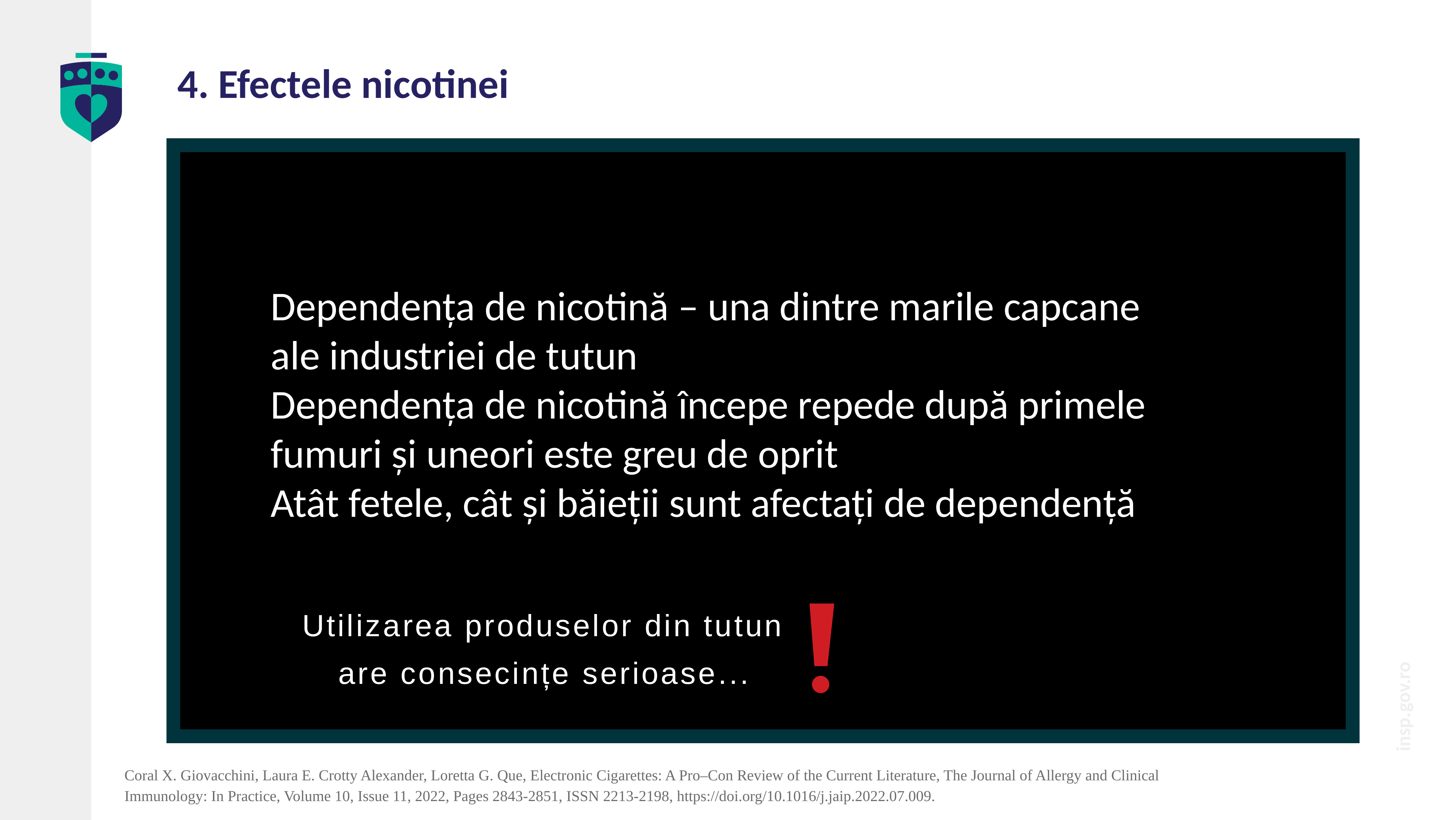

# 4. Efectele nicotinei

Dependența de nicotină – una dintre marile capcane ale industriei de tutun
Dependența de nicotină începe repede după primele fumuri și uneori este greu de oprit
Atât fetele, cât și băieții sunt afectați de dependență
Dependența de nicotină – una dintre marile capcane ale industriei de tutun
Dependența de nicotină începe repede după primele fumuri și uneori este greu de oprit
Atât fetele, cât și băieții sunt afectați de dependență
Utilizarea produselor din tutun are consecințe serioase...

Coral X. Giovacchini, Laura E. Crotty Alexander, Loretta G. Que, Electronic Cigarettes: A Pro–Con Review of the Current Literature, The Journal of Allergy and Clinical Immunology: In Practice, Volume 10, Issue 11, 2022, Pages 2843-2851, ISSN 2213-2198, https://doi.org/10.1016/j.jaip.2022.07.009.